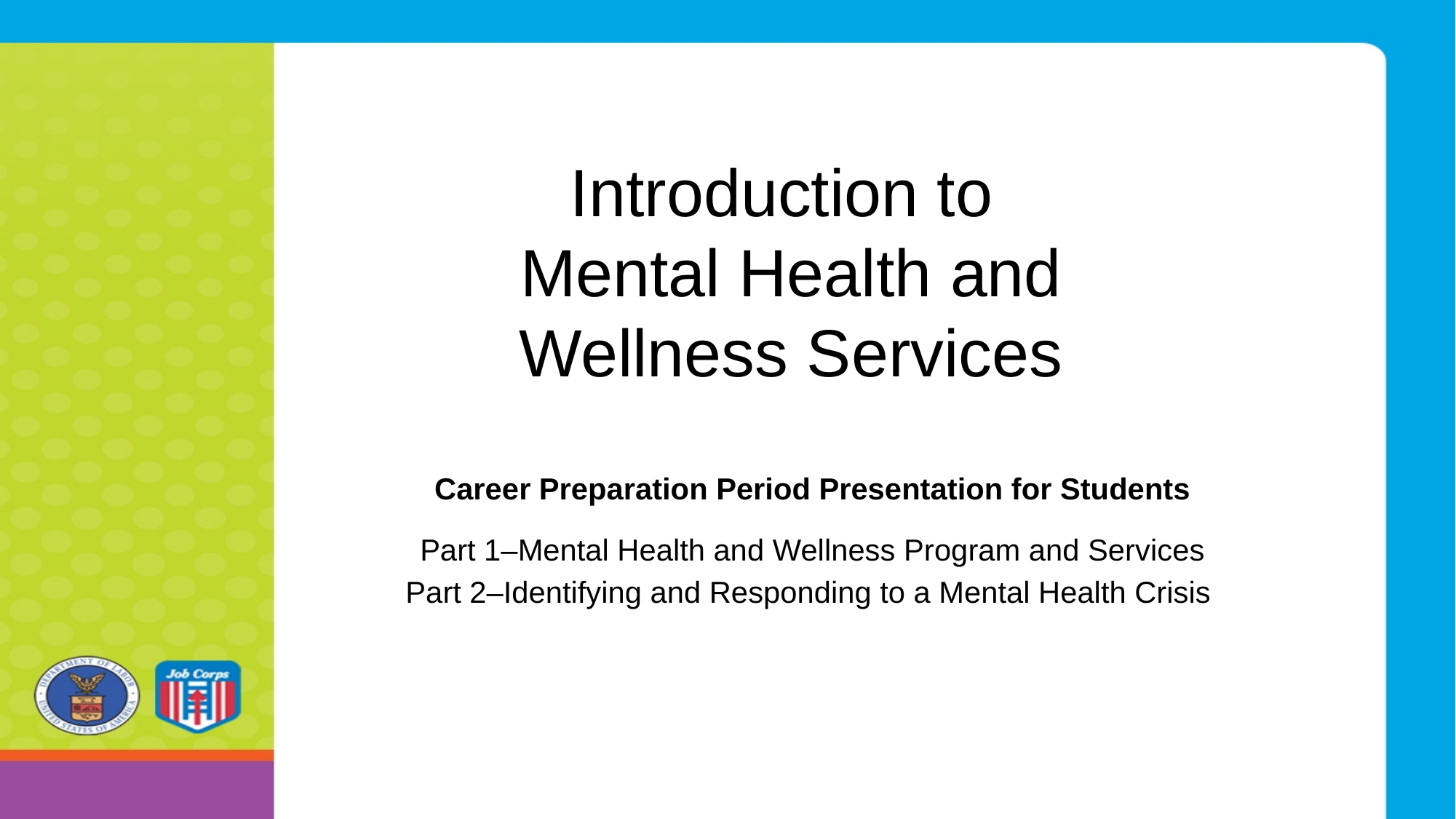

# Introduction to Mental Health and Wellness Services
Career Preparation Period Presentation for Students
Part 1–Mental Health and Wellness Program and Services
Part 2–Identifying and Responding to a Mental Health Crisis